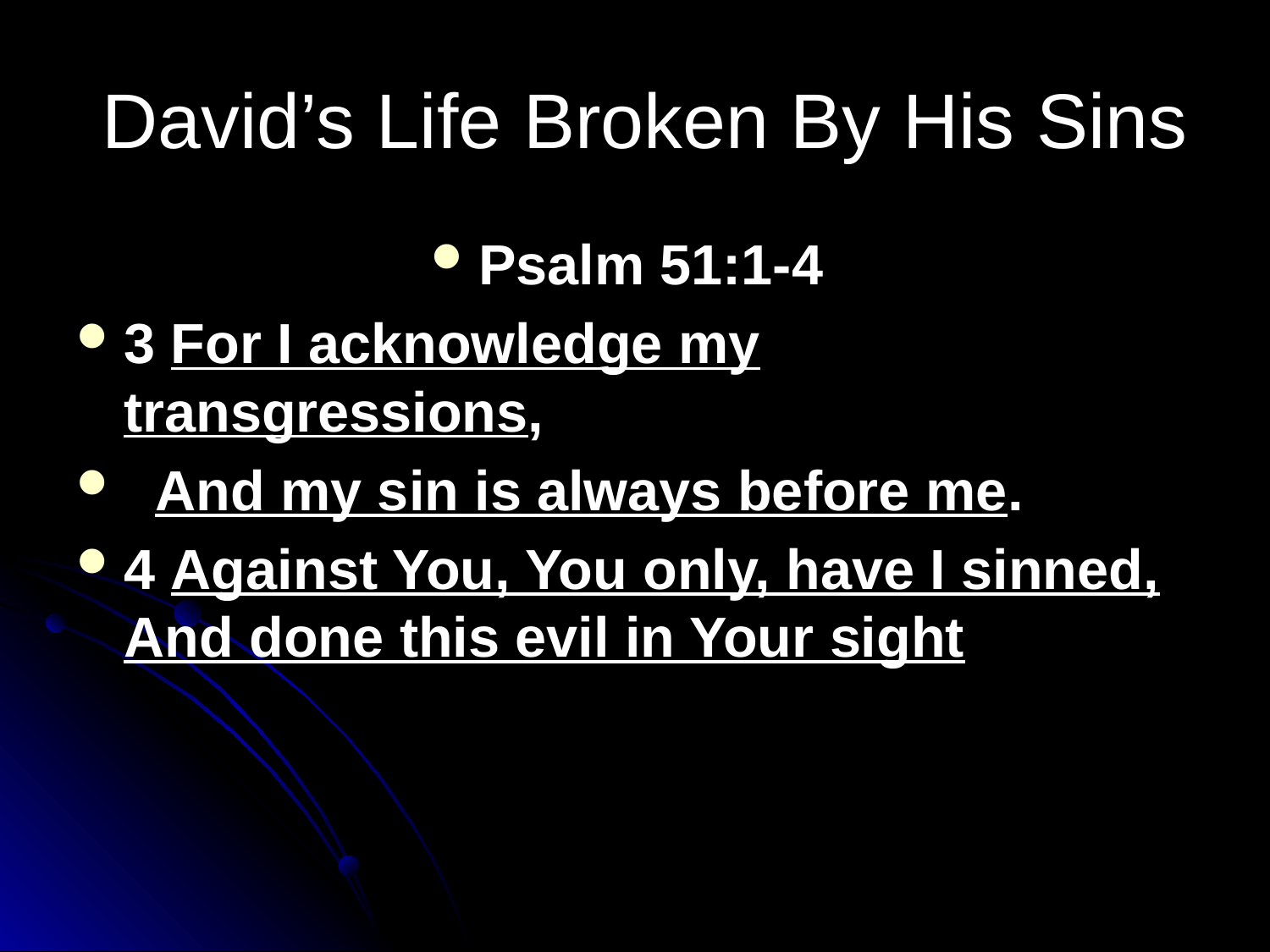

# David’s Life Broken By His Sins
Psalm 51:1-4
3 For I acknowledge my transgressions,
  And my sin is always before me.
4 Against You, You only, have I sinned, And done this evil in Your sight